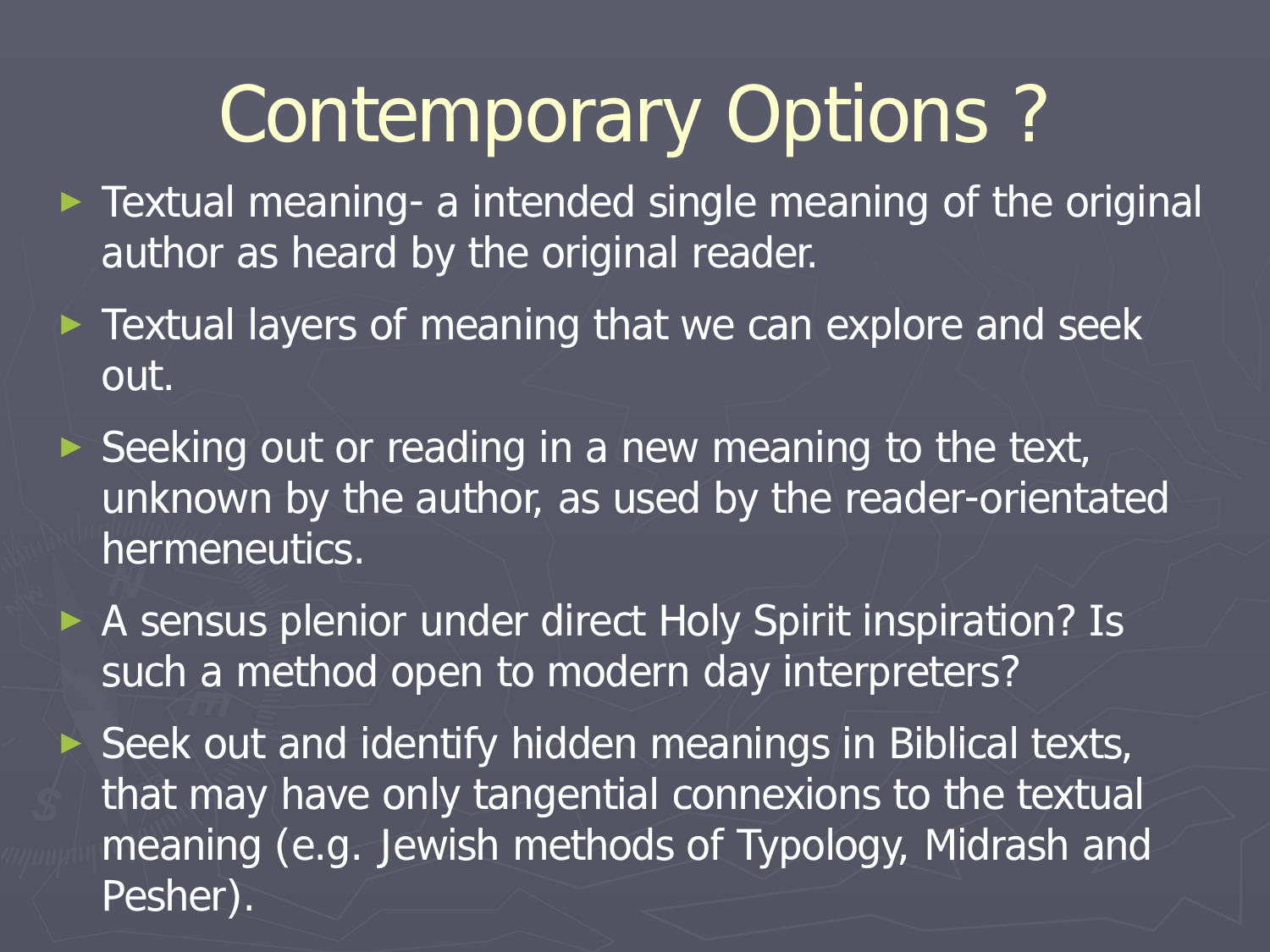

# Contemporary Options ?
Textual meaning- a intended single meaning of the original author as heard by the original reader.
Textual layers of meaning that we can explore and seek out.
Seeking out or reading in a new meaning to the text, unknown by the author, as used by the reader-orientated hermeneutics.
A sensus plenior under direct Holy Spirit inspiration? Is such a method open to modern day interpreters?
Seek out and identify hidden meanings in Biblical texts, that may have only tangential connexions to the textual meaning (e.g. Jewish methods of Typology, Midrash and Pesher).